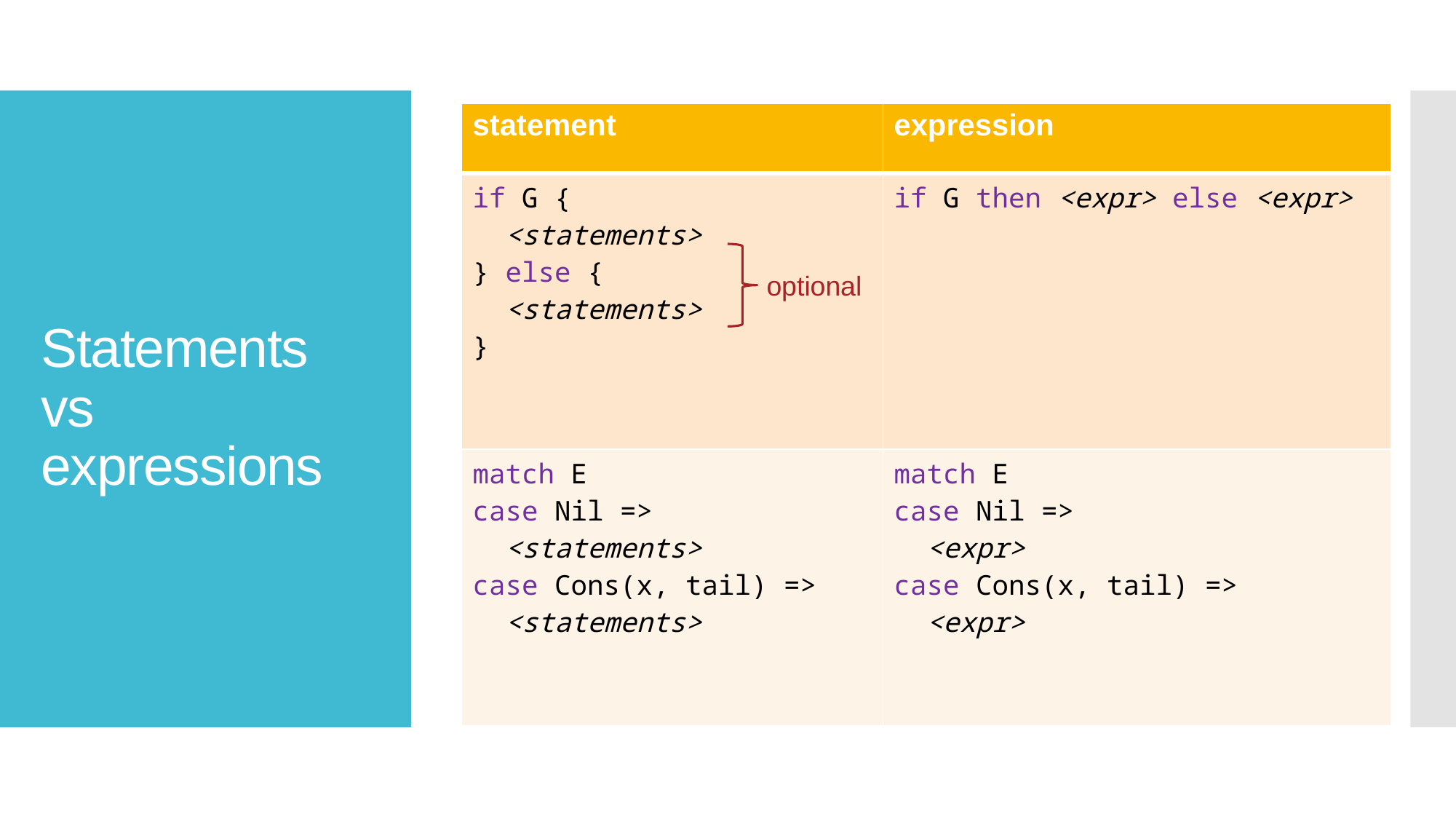

| statement | expression |
| --- | --- |
| if G { <statements> } else { <statements> } | if G then <expr> else <expr> |
| match E case Nil => <statements> case Cons(x, tail) => <statements> | match E case Nil => <expr> case Cons(x, tail) => <expr> |
# Statements vs expressions

optional